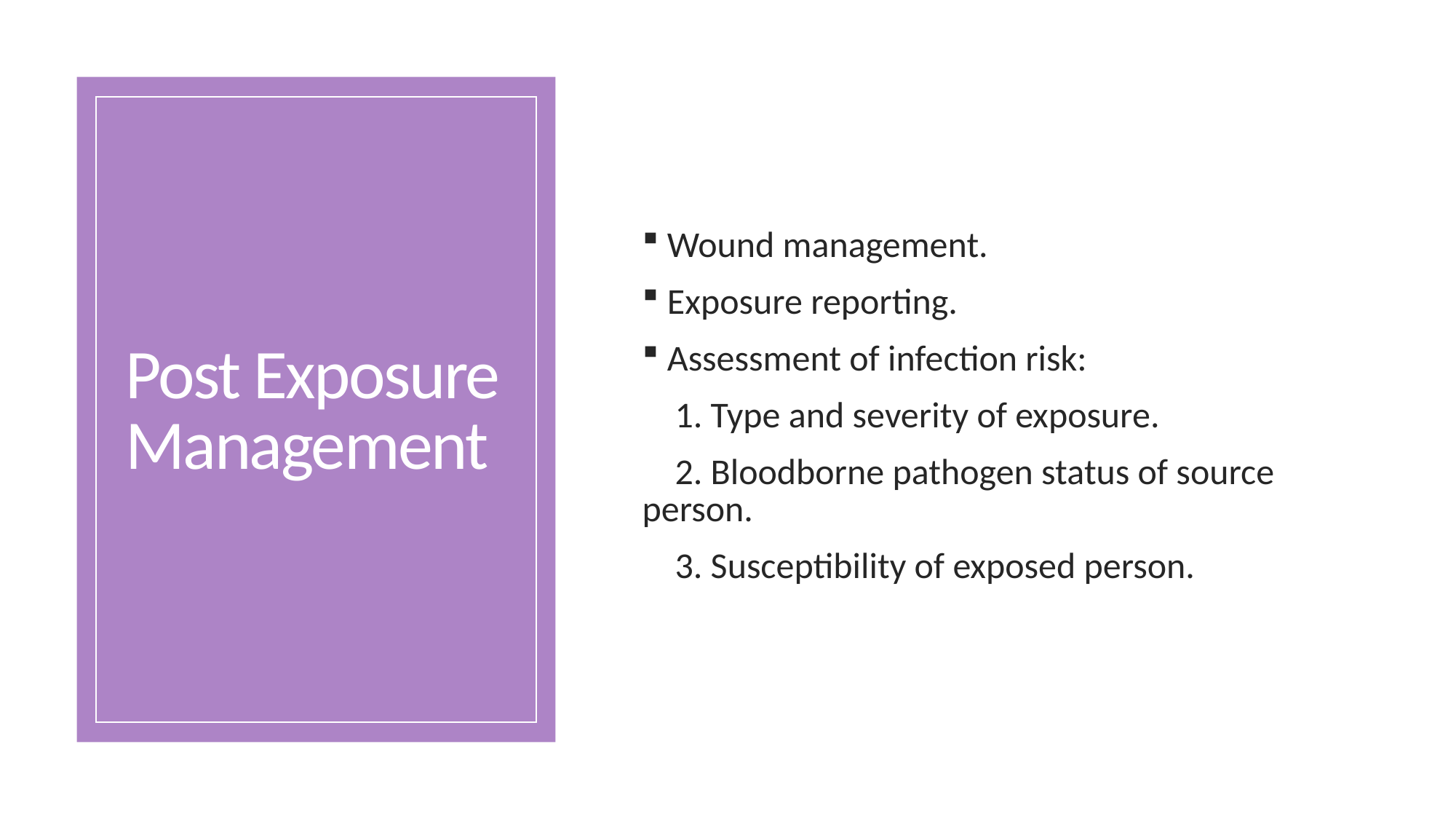

# Post Exposure Management
 Wound management.
 Exposure reporting.
 Assessment of infection risk:
    1. Type and severity of exposure.
    2. Bloodborne pathogen status of source person.
    3. Susceptibility of exposed person.